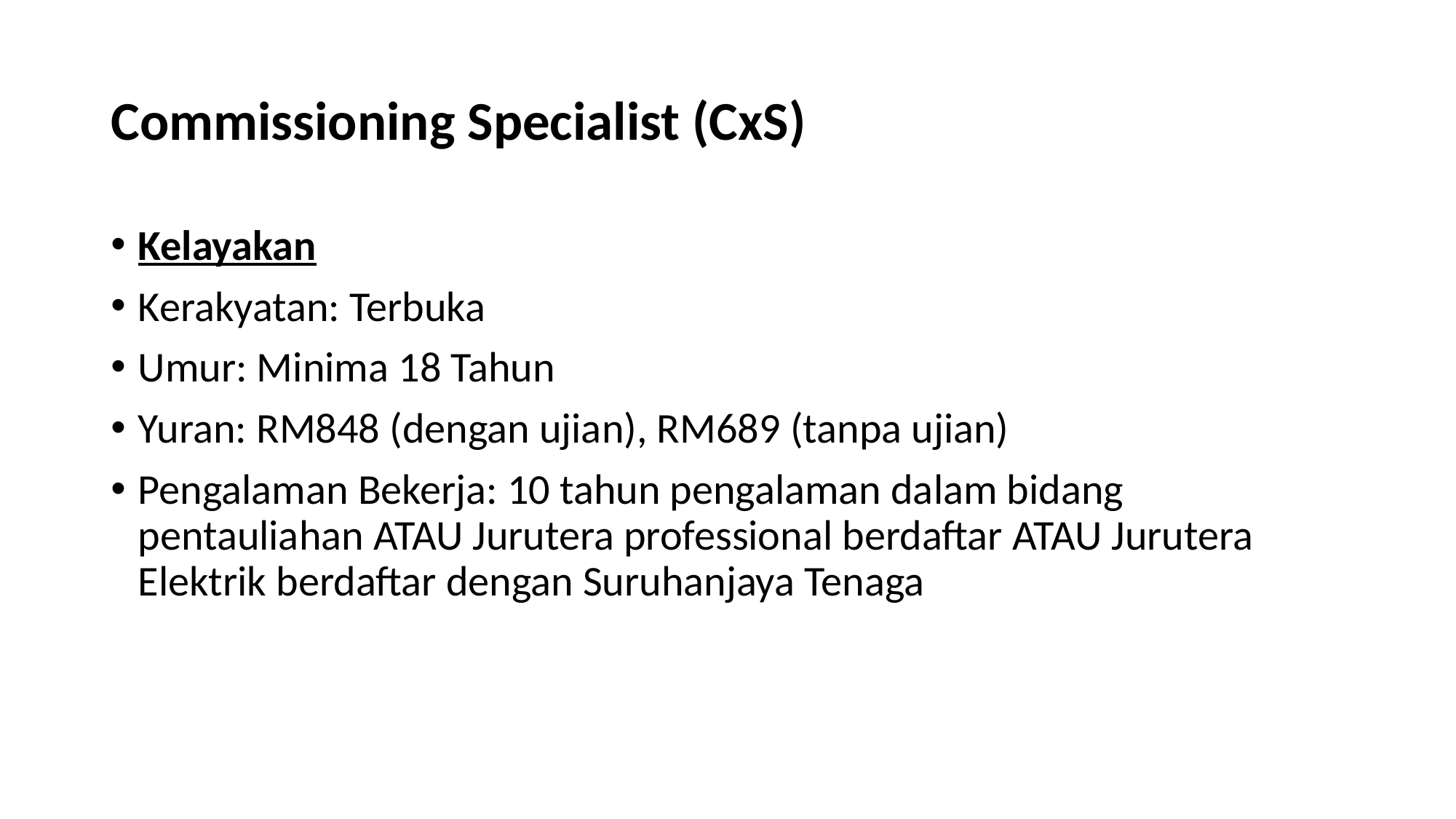

# Commissioning Specialist (CxS)
Kelayakan
Kerakyatan: Terbuka
Umur: Minima 18 Tahun
Yuran: RM848 (dengan ujian), RM689 (tanpa ujian)
Pengalaman Bekerja: 10 tahun pengalaman dalam bidang pentauliahan ATAU Jurutera professional berdaftar ATAU Jurutera Elektrik berdaftar dengan Suruhanjaya Tenaga